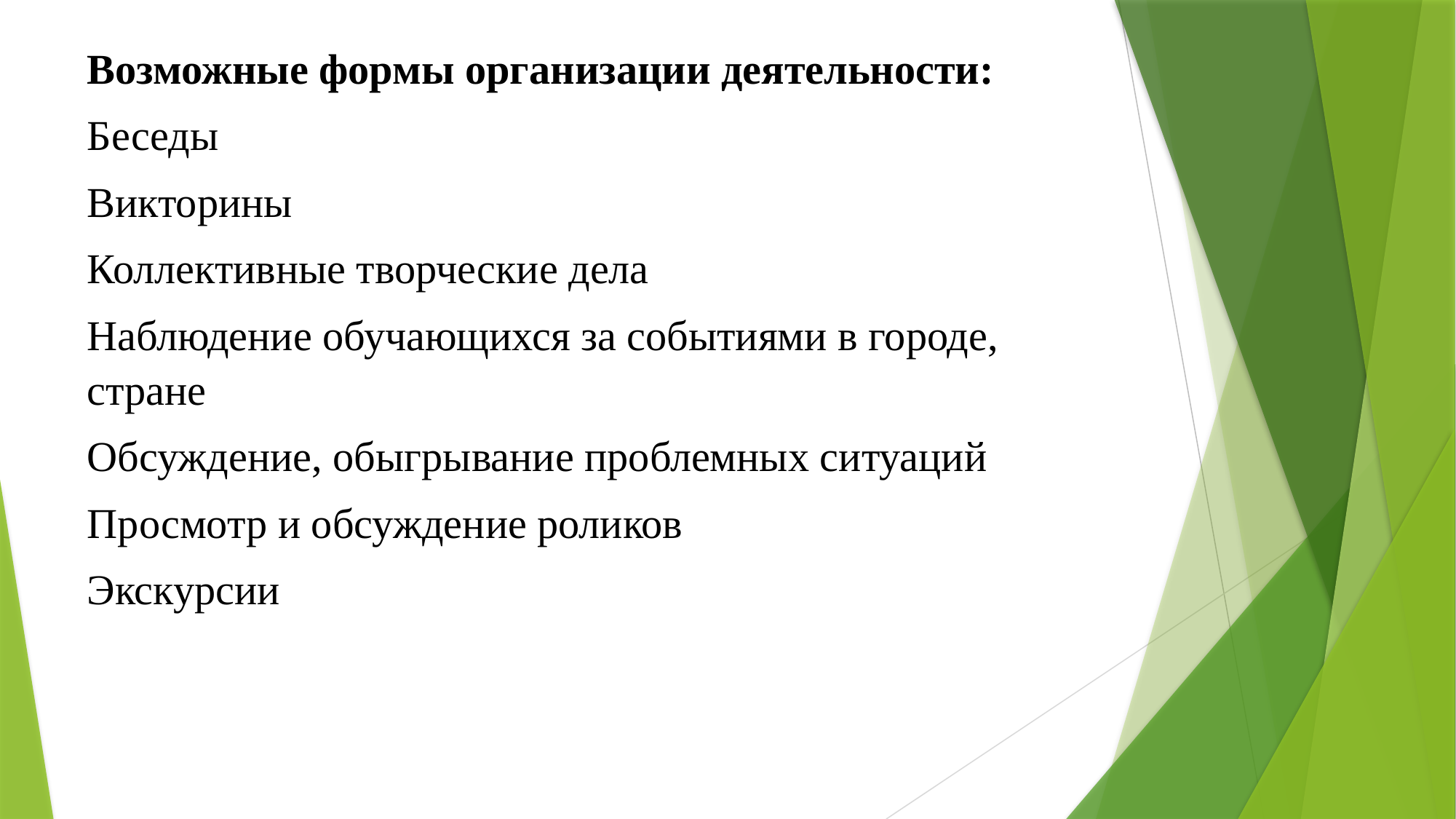

Возможные формы организации деятельности:
Беседы
Викторины
Коллективные творческие дела
Наблюдение обучающихся за событиями в городе, стране
Обсуждение, обыгрывание проблемных ситуаций
Просмотр и обсуждение роликов
Экскурсии